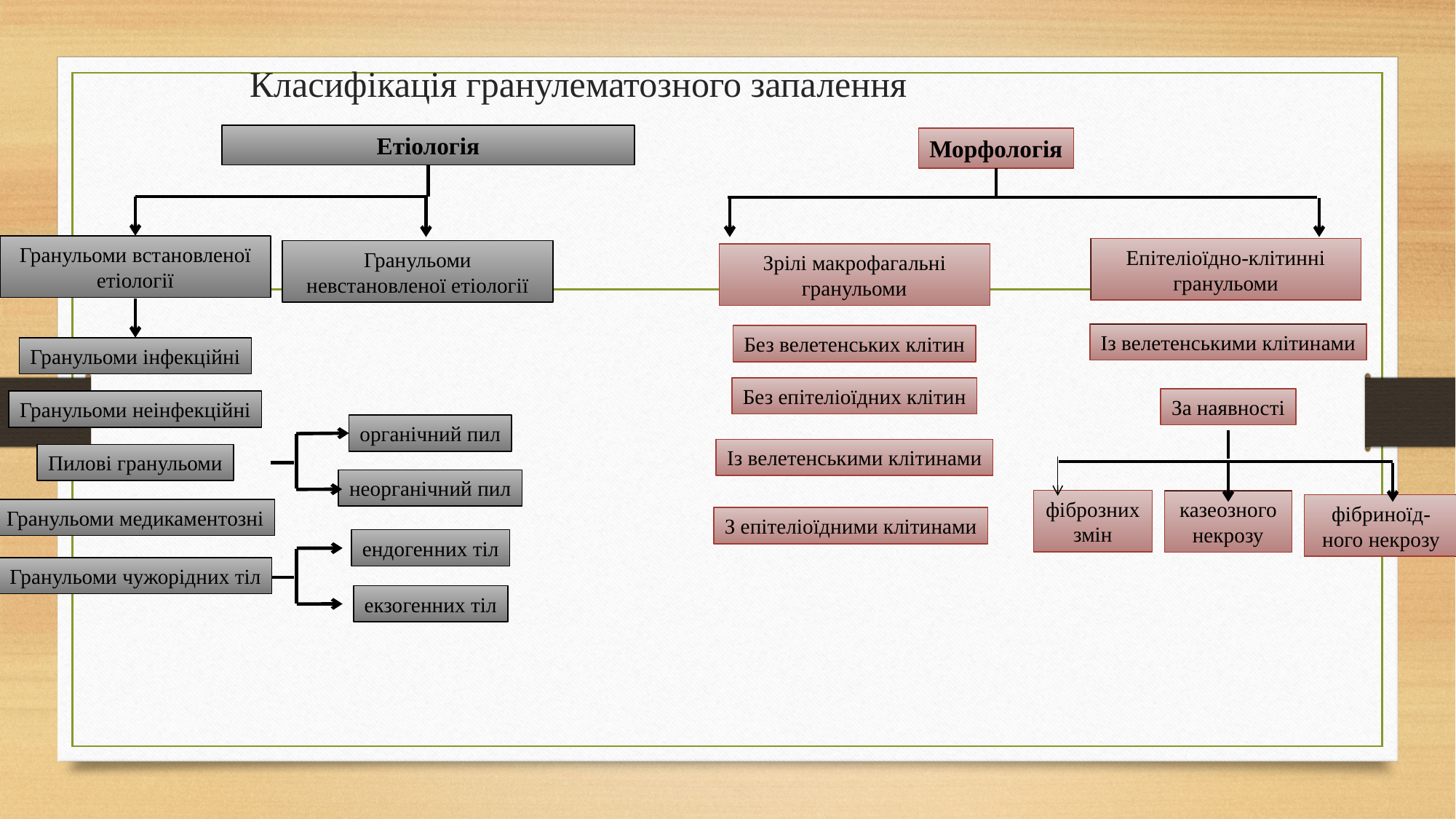

# Класифікація гранулематозного запалення
Етіологія
Морфологія
Гранульоми встановленої етіології
Епітеліоїдно-клітинні гранульоми
Гранульоми невстановленої етіології
Зрілі макрофагальні гранульоми
Із велетенськими клітинами
Без велетенських клітин
Гранульоми інфекційні
Без епітеліоїдних клітин
За наявності
Гранульоми неінфекційні
органічний пил
Із велетенськими клітинами
Пилові гранульоми
неорганічний пил
фіброзних змін
казеозного некрозу
фібриноїд-ного некрозу
Гранульоми медикаментозні
З епітеліоїдними клітинами
ендогенних тіл
Гранульоми чужорідних тіл
екзогенних тіл